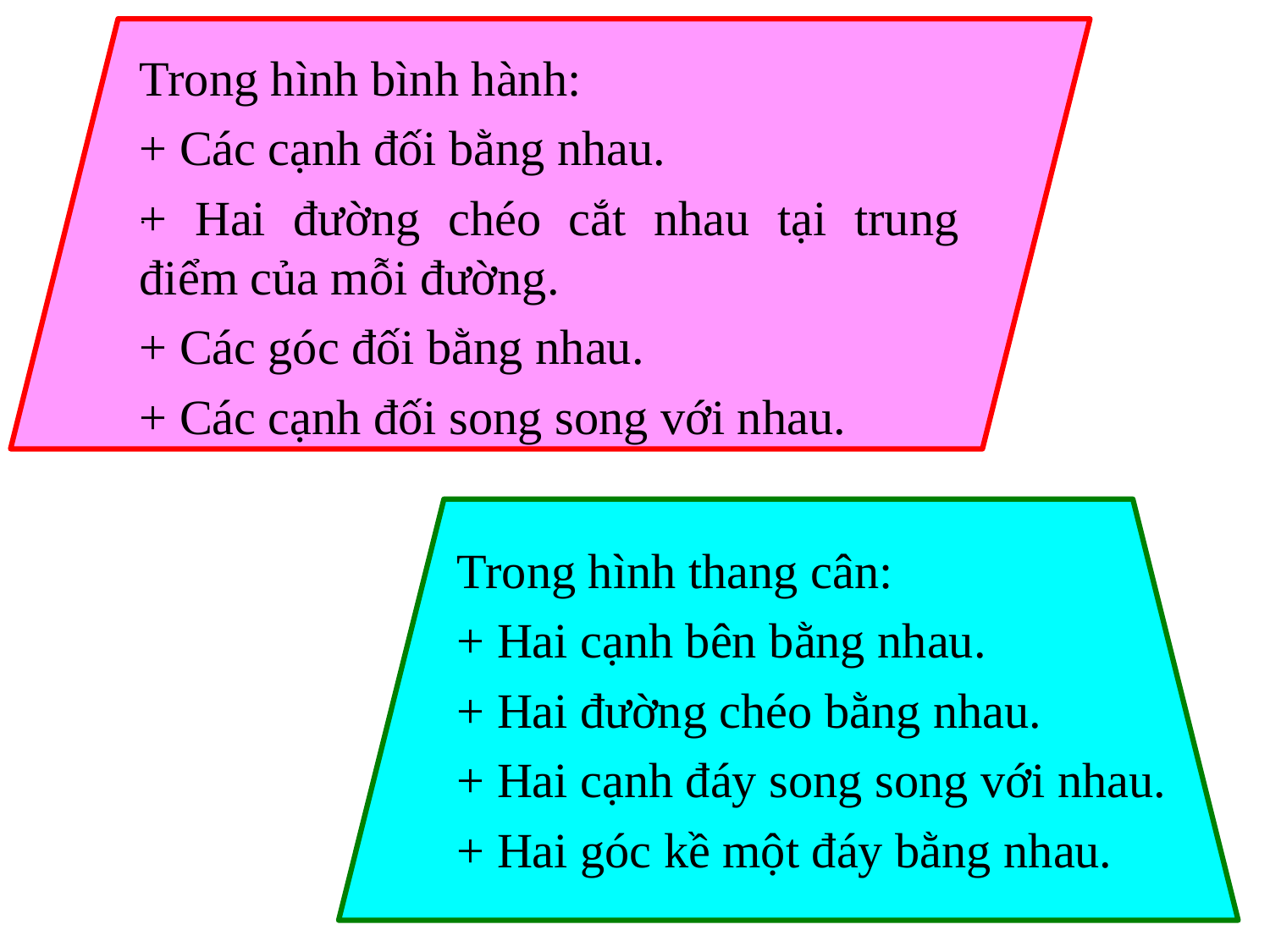

Trong hình bình hành:
+ Các cạnh đối bằng nhau.
+ Hai đường chéo cắt nhau tại trung điểm của mỗi đường.
+ Các góc đối bằng nhau.
+ Các cạnh đối song song với nhau.
.

Trong hình thang cân:
+ Hai cạnh bên bằng nhau.
+ Hai đường chéo bằng nhau.
+ Hai cạnh đáy song song với nhau.
+ Hai góc kề một đáy bằng nhau.